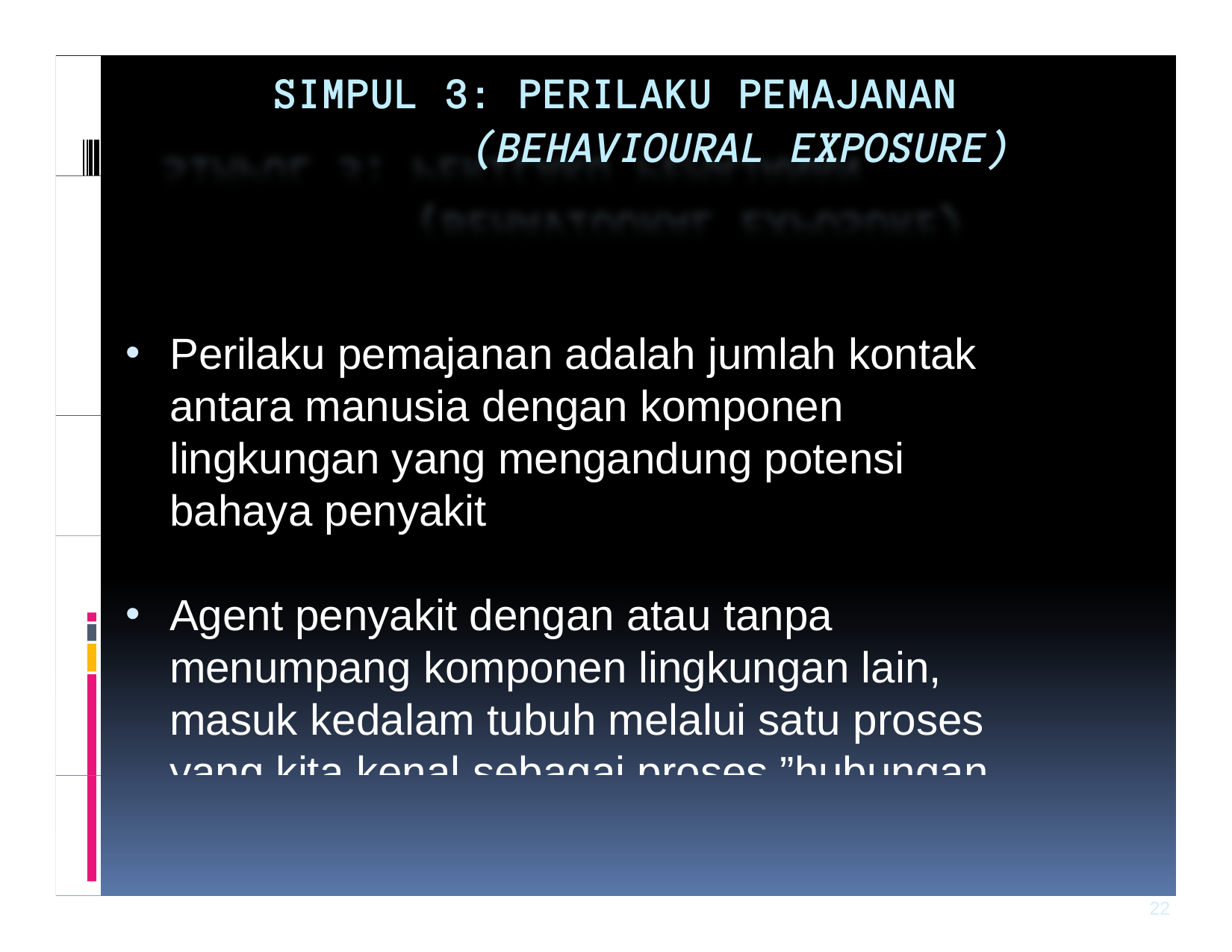

# SIMPUL 3: PERILAKU PEMAJANAN
(BEHAVIOURAL EXPOSURE)

Perilaku pemajanan adalah jumlah kontak antara manusia dengan komponen lingkungan yang mengandung potensi bahaya penyakit

Agent penyakit dengan atau tanpa menumpang komponen lingkungan lain, masuk kedalam tubuh melalui satu proses yang kita kenal sebagai proses ”hubungan interaktif”

22